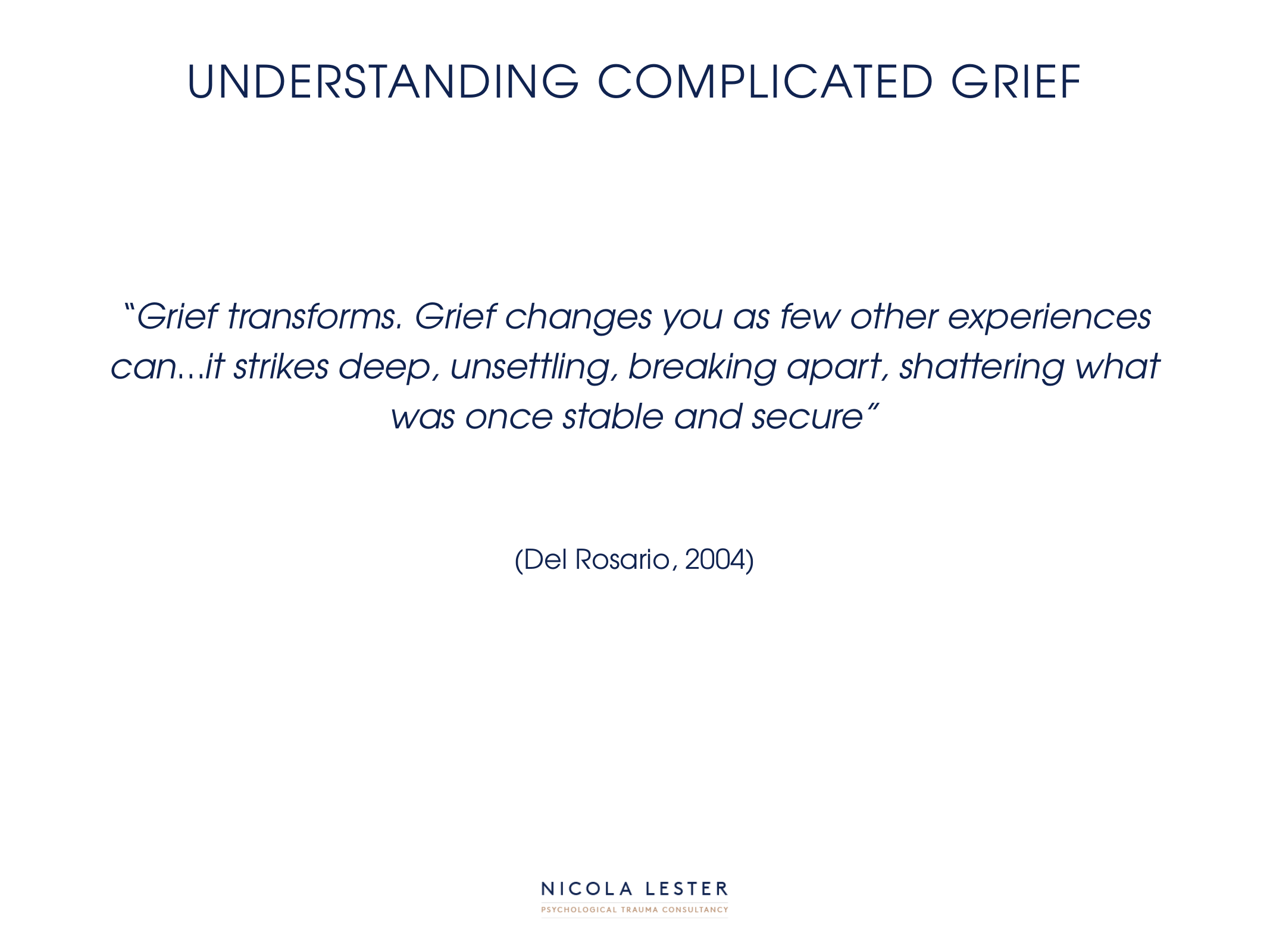

# Understanding complicated grief
“Grief transforms. Grief changes you as few other experiences can…it strikes deep, unsettling, breaking apart, shattering what was once stable and secure”

(Del Rosario, 2004)

/